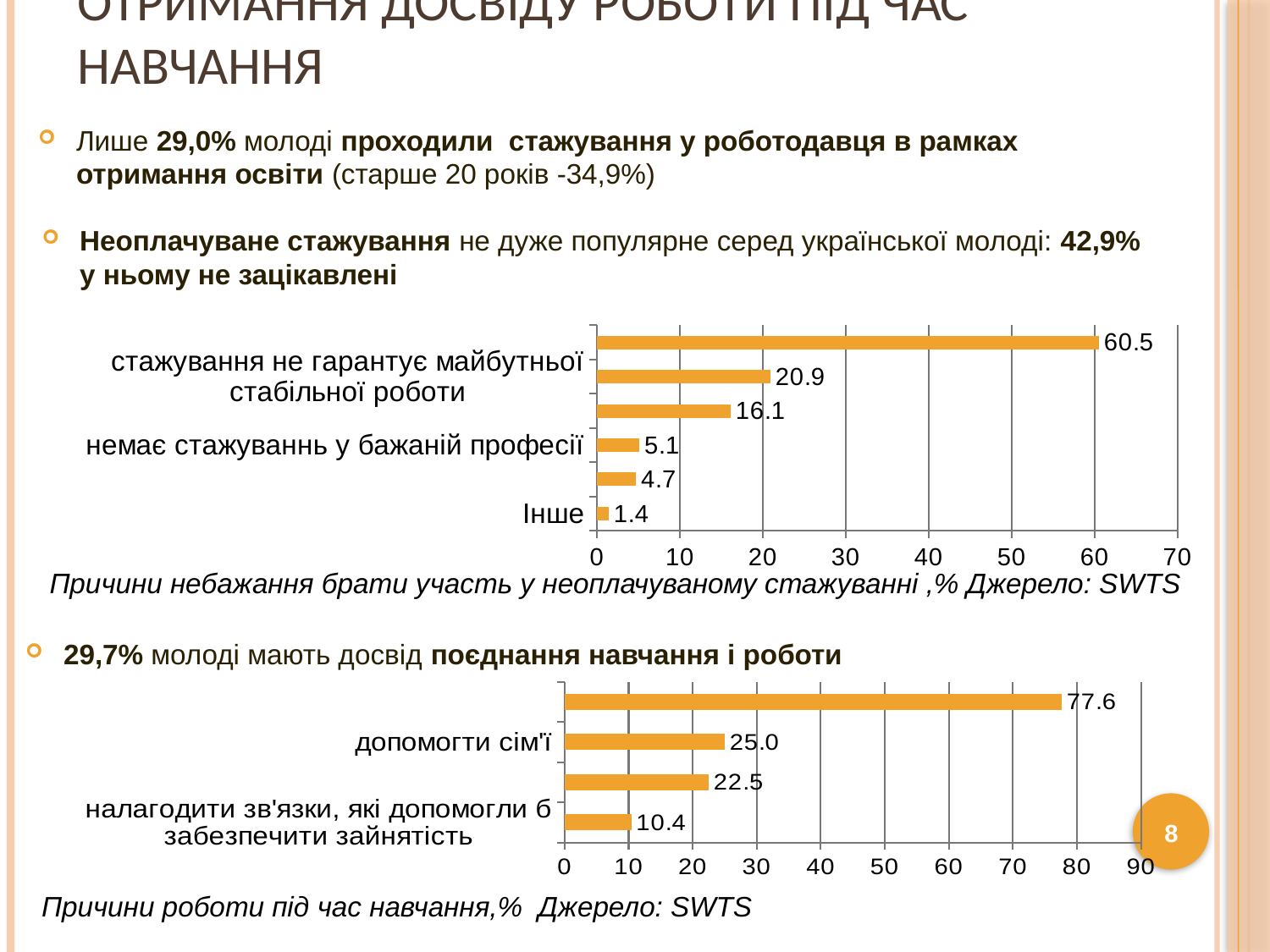

# Отримання досвіду роботи під час навчання

Лише 29,0% молоді проходили  стажування у роботодавця в рамках отримання освіти (старше 20 років -34,9%)
Неоплачуване стажування не дуже популярне серед української молоді: 42,9% у ньому не зацікавлені

### Chart

| Category |  |
|---|---|
| Інше | 1.4 |
| погані умови під час стажування | 4.7 |
| немає стажуваннь у бажаній професії | 5.1 |
| можу знайти роботу без стажування | 16.1 |
| стажування не гарантує майбутньої стабільної роботи | 20.9 |
| хочу, щоб платили за мою роботу | 60.5 |
Причини небажання брати участь у неоплачуваному стажуванні ,% Джерело: SWTS
29,7% молоді мають досвід поєднання навчання і роботи

### Chart

| Category |  |
|---|---|
| налагодити зв'язки, які допомогли б забезпечити зайнятість | 10.4 |
| отримати досвід роботи, покращити резюме | 22.5 |
| допомогти сім'ї | 25.0 |
| заробити грошей | 77.6 |
8
Причини роботи під час навчання,%  Джерело: SWTS